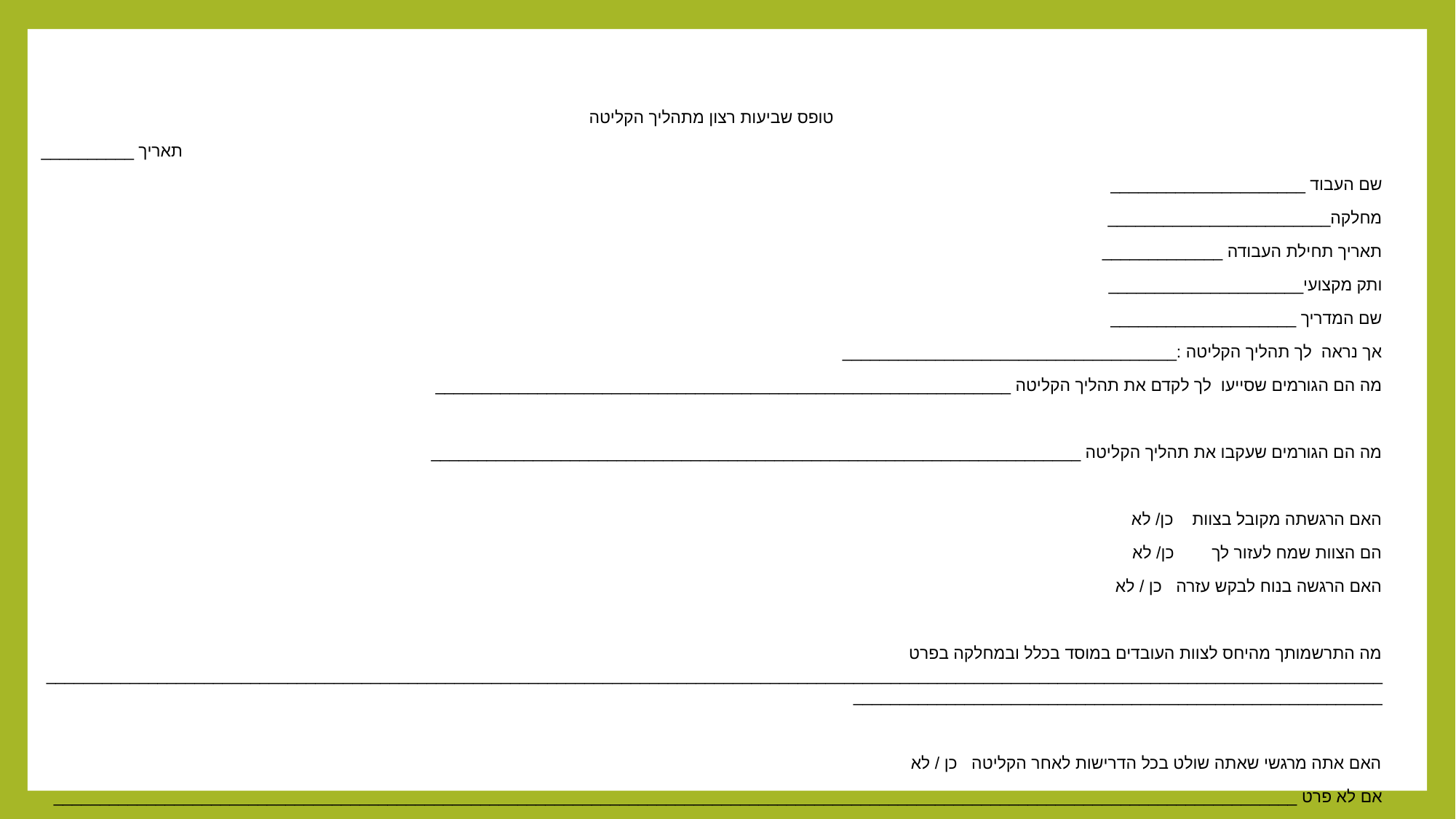

טופס שביעות רצון מתהליך הקליטה
תאריך __________
שם העבוד _____________________
מחלקה________________________
תאריך תחילת העבודה _____________
ותק מקצועי_____________________
שם המדריך ____________________
אך נראה  לך תהליך הקליטה :____________________________________
מה הם הגורמים שסייעו  לך לקדם את תהליך הקליטה ______________________________________________________________

מה הם הגורמים שעקבו את תהליך הקליטה ______________________________________________________________________

האם הרגשתה מקובל בצוות    כן/ לא
הם הצוות שמח לעזור לך        כן/ לא
האם הרגשה בנוח לבקש עזרה   כן / לא

מה התרשמותך מהיחס לצוות העובדים במוסד בכלל ובמחלקה בפרט _________________________________________________________________________________________________________________________________________________________________________________________________________

האם אתה מרגשי שאתה שולט בכל הדרישות לאחר הקליטה   כן / לא
אם לא פרט ______________________________________________________________________________________________________________________________________